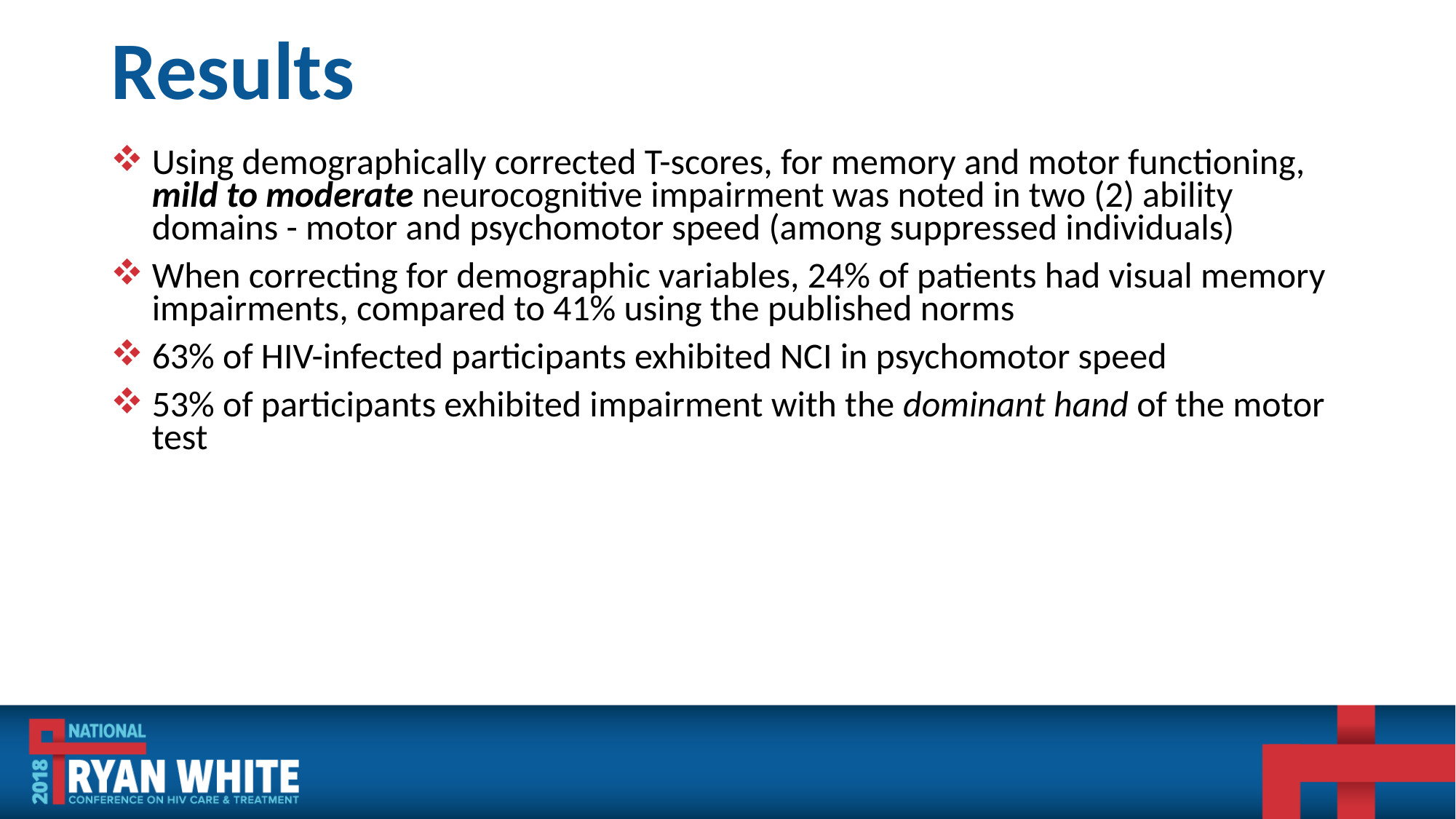

# Results
Using demographically corrected T-scores, for memory and motor functioning, mild to moderate neurocognitive impairment was noted in two (2) ability domains - motor and psychomotor speed (among suppressed individuals)
When correcting for demographic variables, 24% of patients had visual memory impairments, compared to 41% using the published norms
63% of HIV-infected participants exhibited NCI in psychomotor speed
53% of participants exhibited impairment with the dominant hand of the motor test